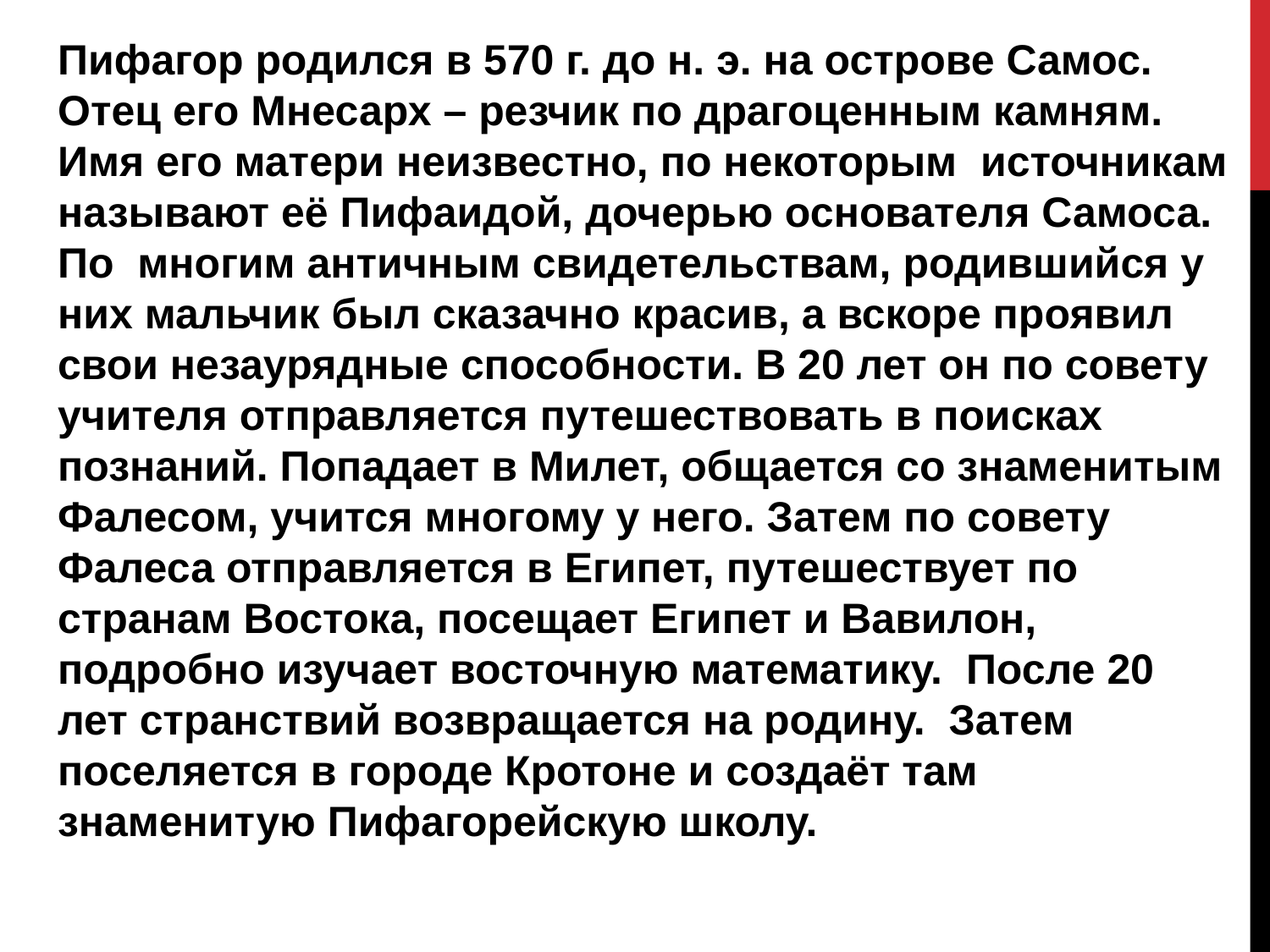

Пифагор родился в 570 г. до н. э. на острове Самос.
Отец его Мнесарх – резчик по драгоценным камням. Имя его матери неизвестно, по некоторым  источникам называют её Пифаидой, дочерью основателя Самоса. По  многим античным свидетельствам, родившийся у них мальчик был сказачно красив, а вскоре проявил свои незаурядные способности. В 20 лет он по совету учителя отправляется путешествовать в поисках познаний. Попадает в Милет, общается со знаменитым Фалесом, учится многому у него. Затем по совету Фалеса отправляется в Египет, путешествует по странам Востока, посещает Египет и Вавилон, подробно изучает восточную математику.  После 20 лет странствий возвращается на родину.  Затем поселяется в городе Кротоне и создаёт там знаменитую Пифагорейскую школу.